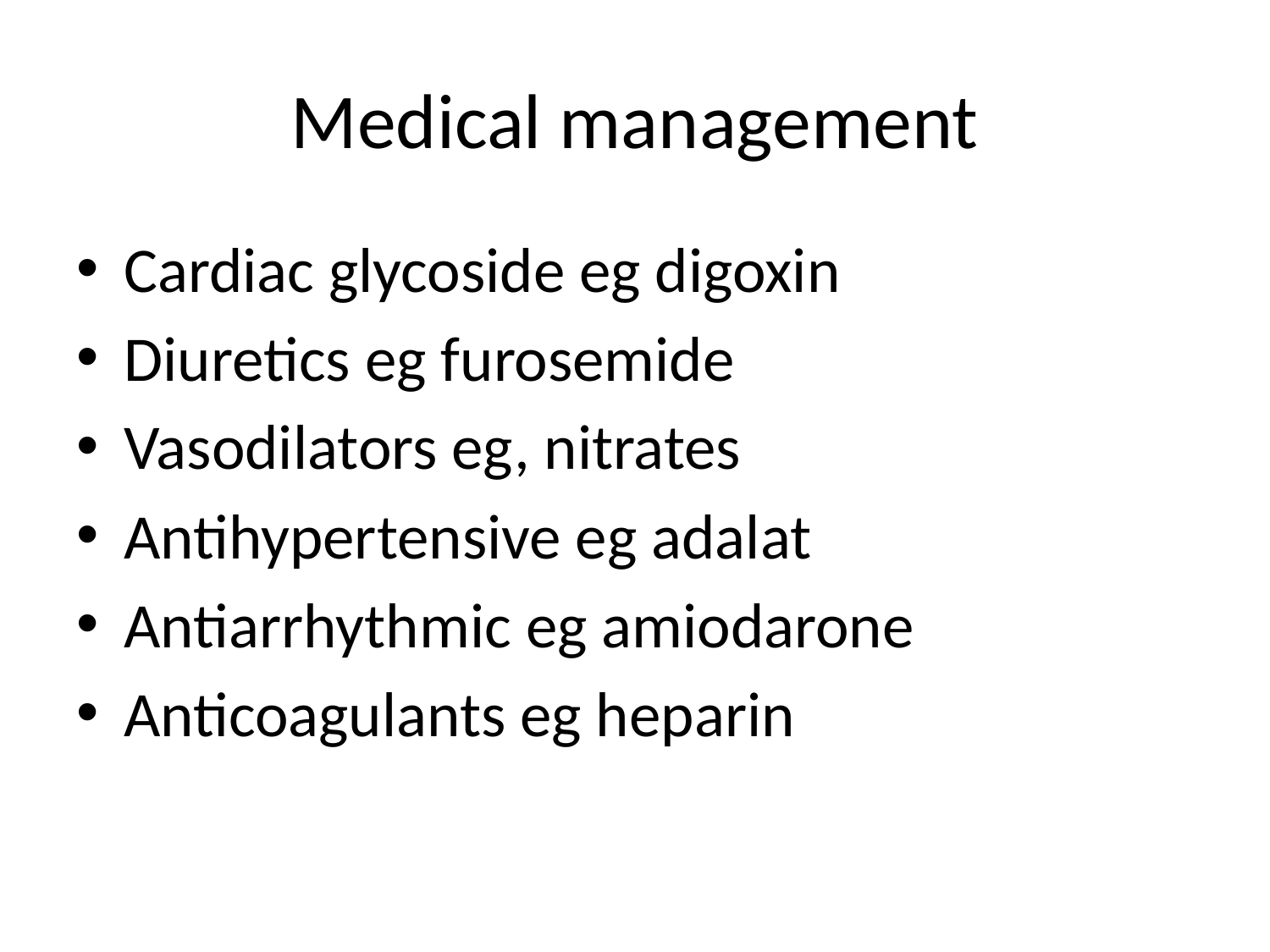

# Medical management
Cardiac glycoside eg digoxin
Diuretics eg furosemide
Vasodilators eg, nitrates
Antihypertensive eg adalat
Antiarrhythmic eg amiodarone
Anticoagulants eg heparin